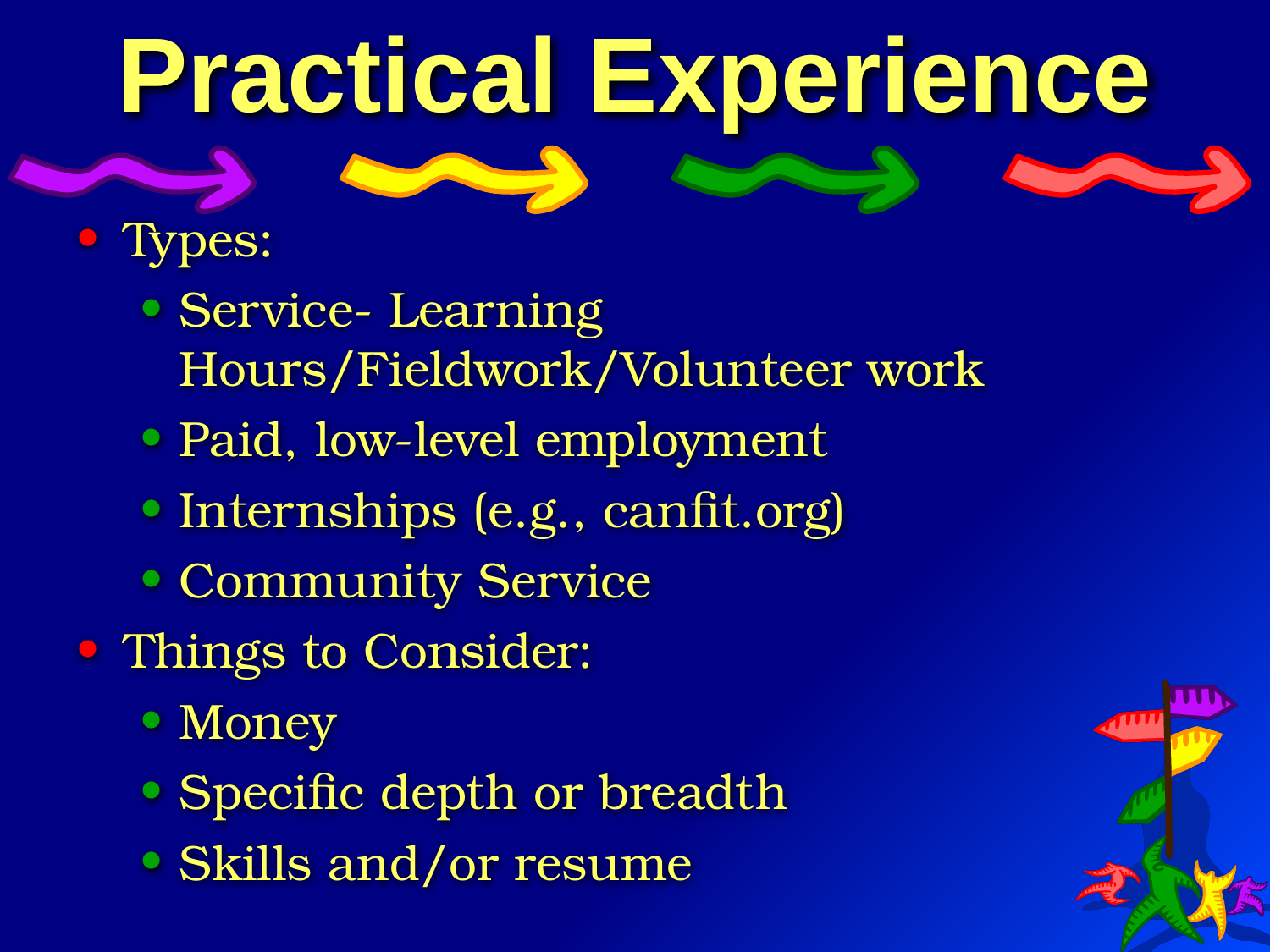

# Practical Experience
Types:
Service- Learning Hours/Fieldwork/Volunteer work
Paid, low-level employment
Internships (e.g., canfit.org)
Community Service
Things to Consider:
Money
Specific depth or breadth
Skills and/or resume